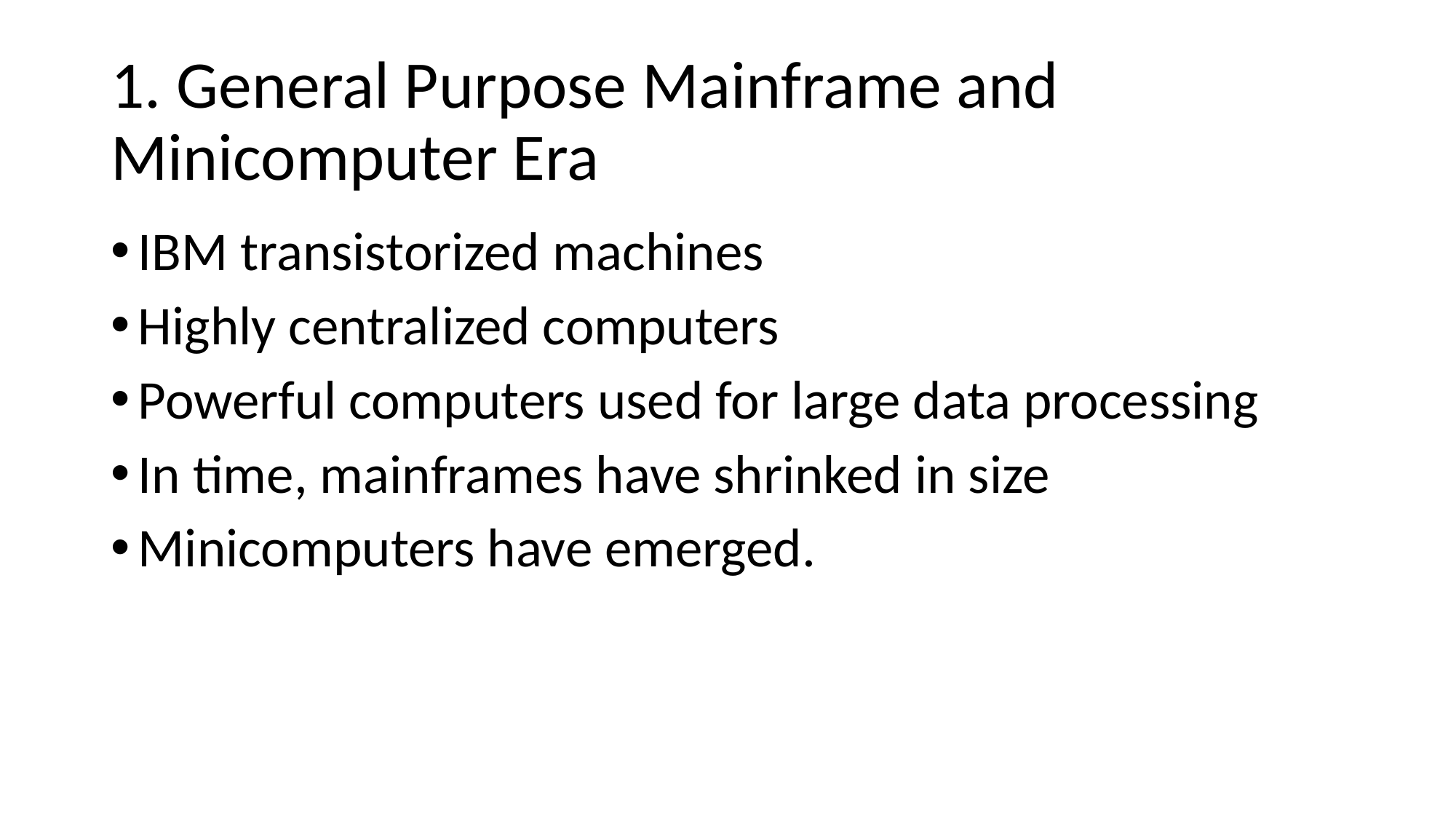

# 1. General Purpose Mainframe and Minicomputer Era
IBM transistorized machines
Highly centralized computers
Powerful computers used for large data processing
In time, mainframes have shrinked in size
Minicomputers have emerged.